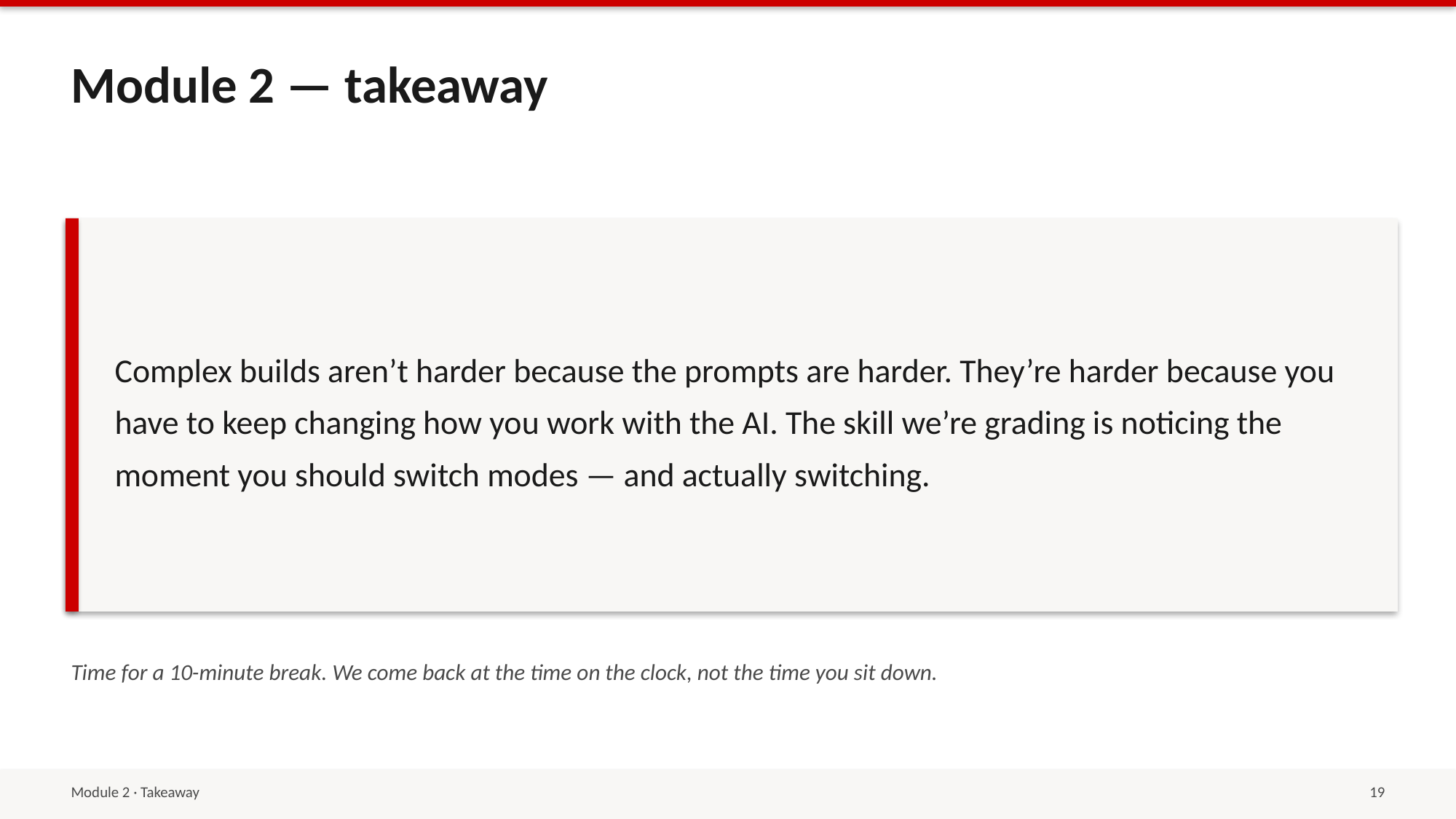

Module 2 — takeaway

Complex builds aren’t harder because the prompts are harder. They’re harder because you have to keep changing how you work with the AI. The skill we’re grading is noticing the moment you should switch modes — and actually switching.
Time for a 10-minute break. We come back at the time on the clock, not the time you sit down.

Module 2 · Takeaway
19